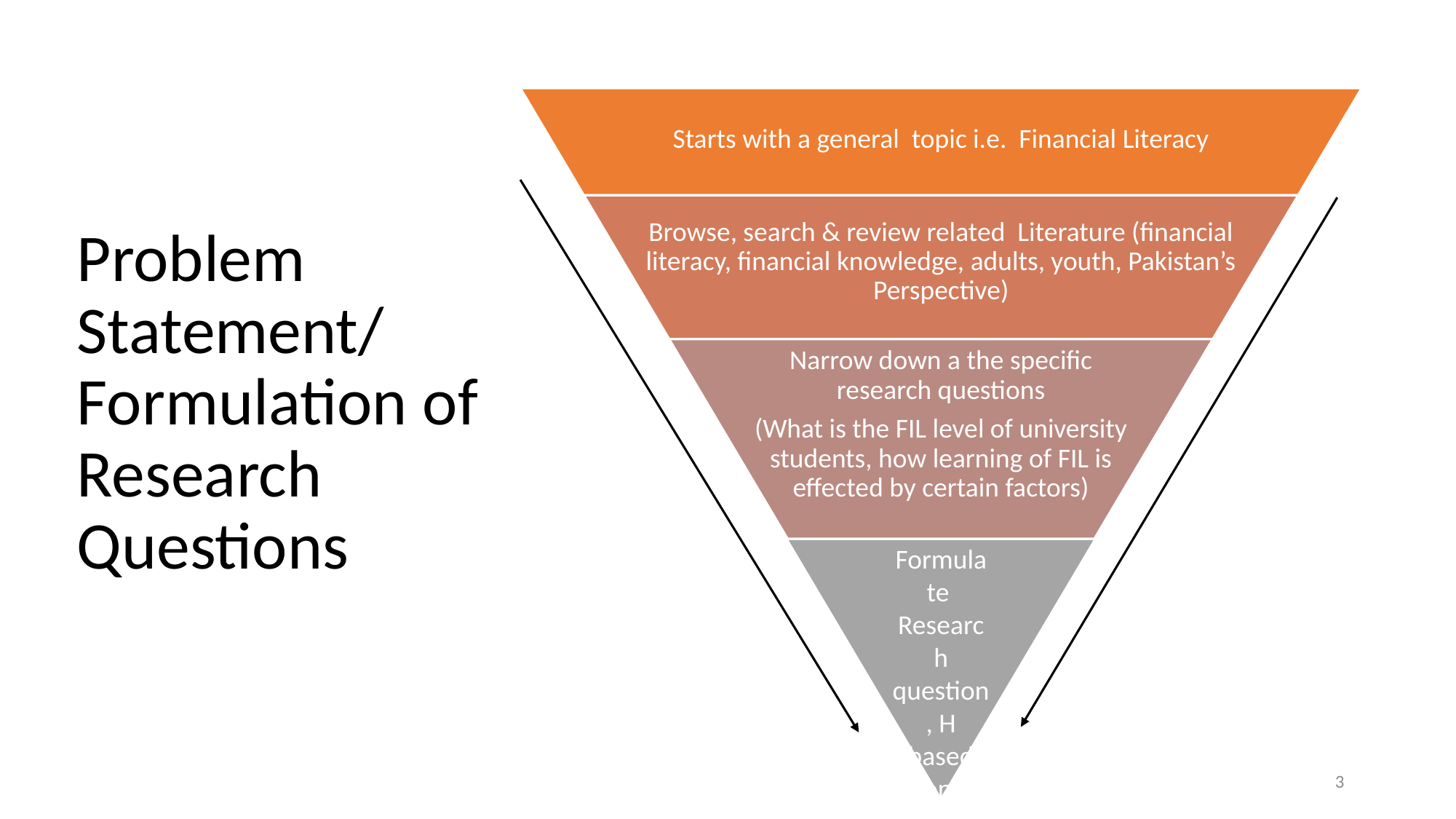

Starts with a general  topic i.e.  Financial Literacy
Browse, search & review related  Literature (financial literacy, financial knowledge, adults, youth, Pakistan’s Perspective)
Narrow down a the specific research questions
(What is the FIL level of university students, how learning of FIL is effected by certain factors)
Formulate
Research question, H
based on
existing
 literature
# Problem Statement/ Formulation of Research Questions

3